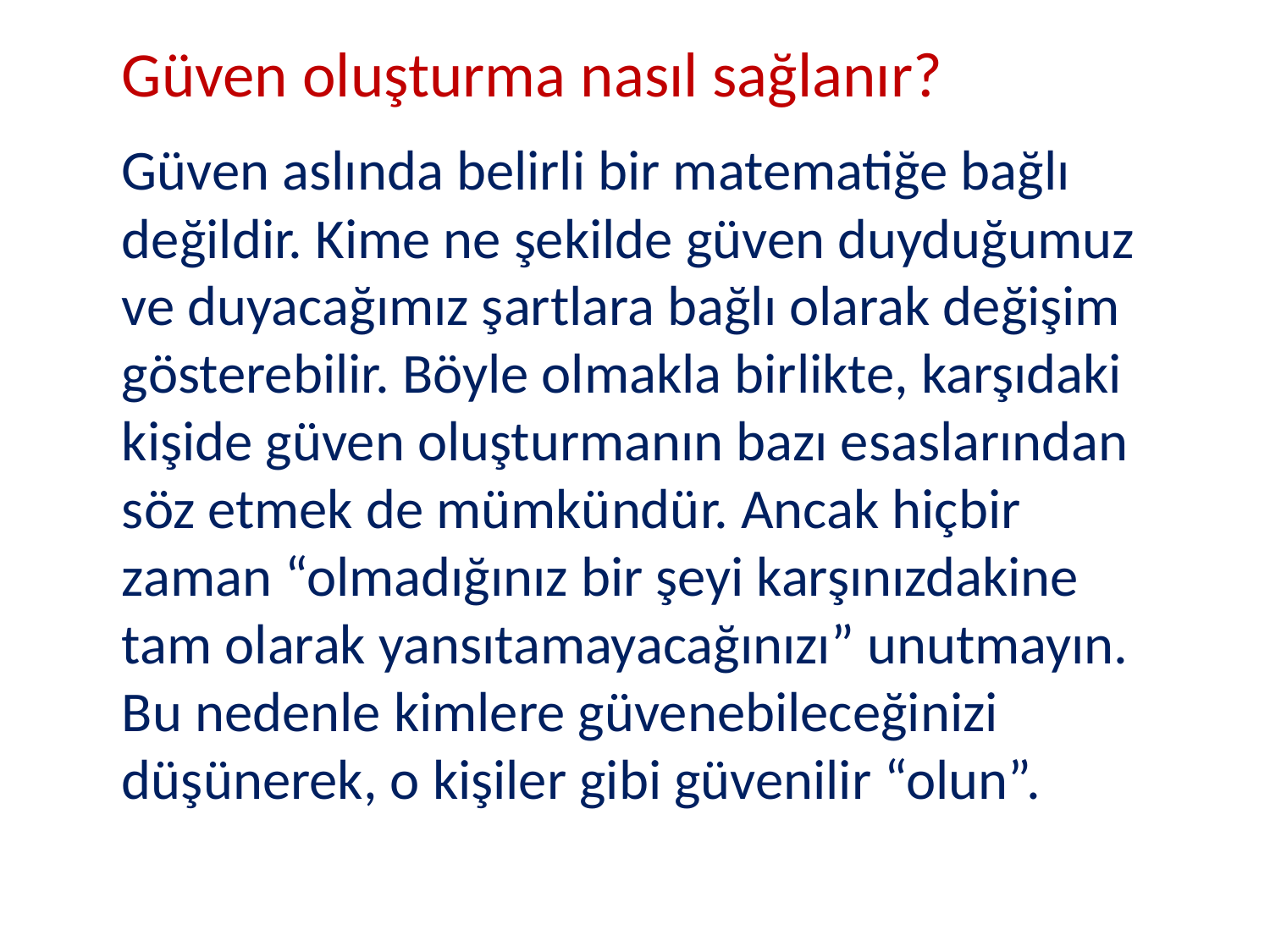

Güven oluşturma nasıl sağlanır?
Güven aslında belirli bir matematiğe bağlı değildir. Kime ne şekilde güven duyduğumuz ve duyacağımız şartlara bağlı olarak değişim gösterebilir. Böyle olmakla birlikte, karşıdaki kişide güven oluşturmanın bazı esaslarından söz etmek de mümkündür. Ancak hiçbir zaman “olmadığınız bir şeyi karşınızdakine tam olarak yansıtamayacağınızı” unutmayın. Bu nedenle kimlere güvenebileceğinizi düşünerek, o kişiler gibi güvenilir “olun”.